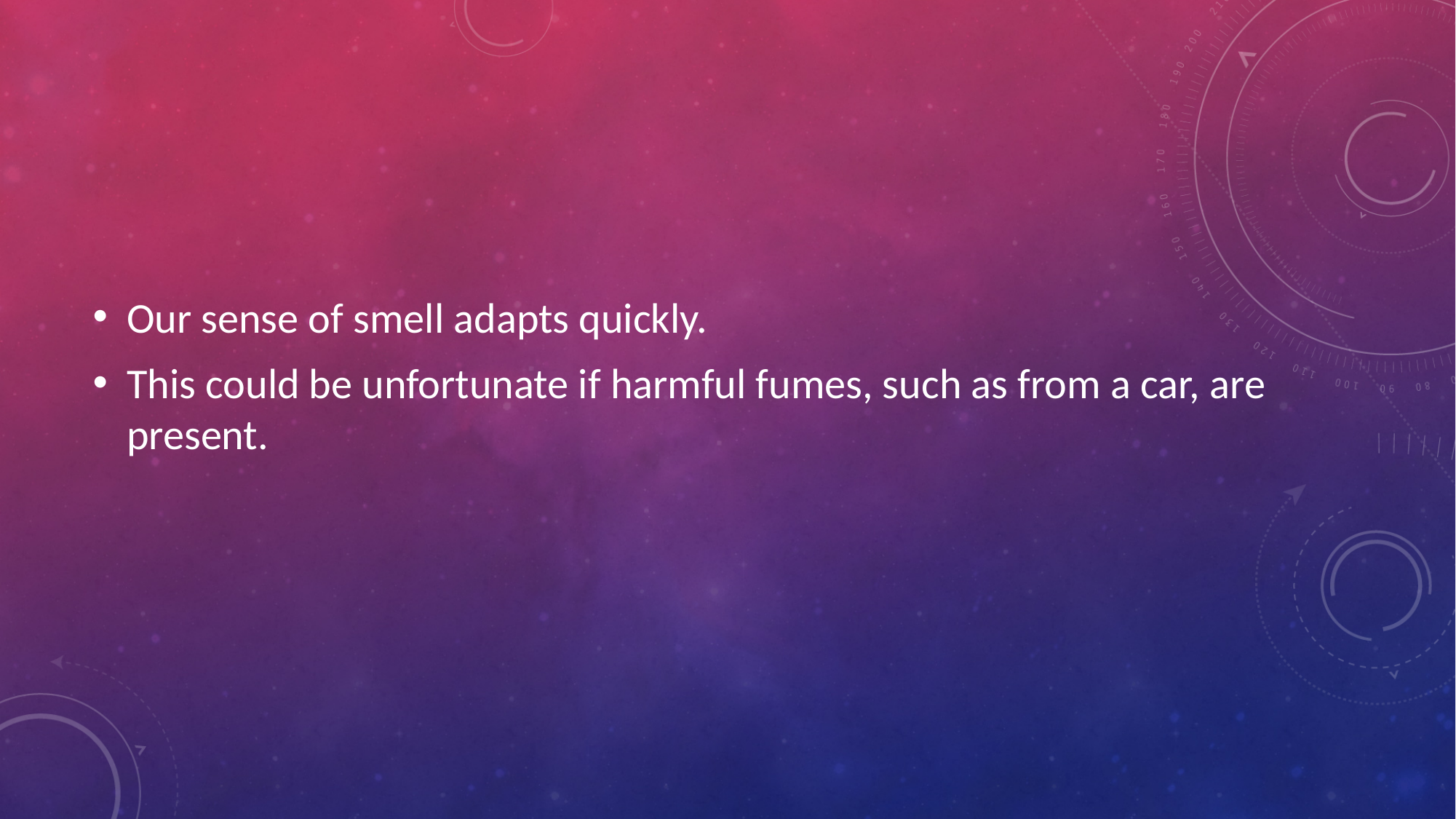

#
Our sense of smell adapts quickly.
This could be unfortunate if harmful fumes, such as from a car, are present.